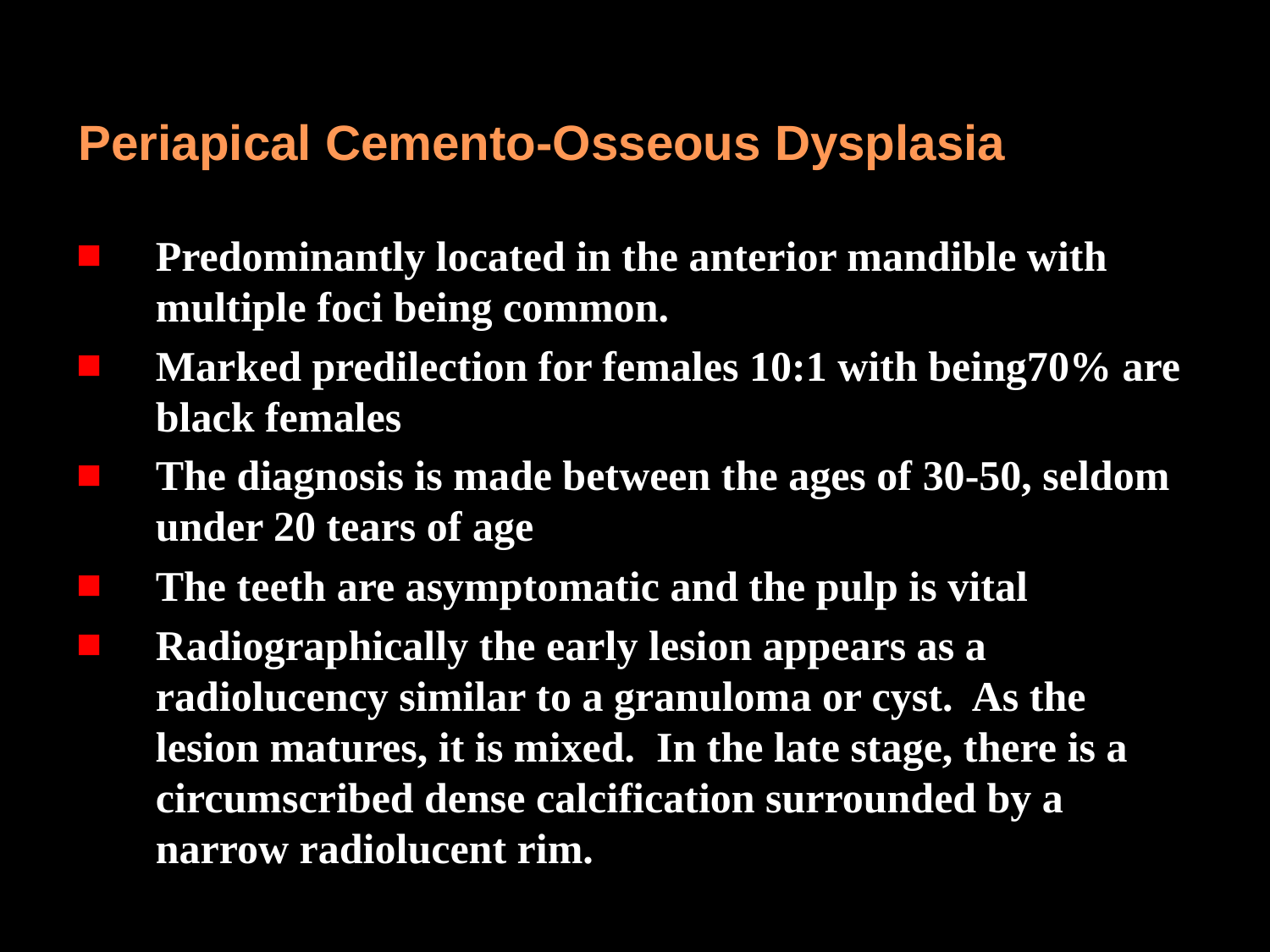

Periapical Cemento-Osseous Dysplasia
Predominantly located in the anterior mandible with multiple foci being common.
Marked predilection for females 10:1 with being70% are black females
The diagnosis is made between the ages of 30-50, seldom under 20 tears of age
The teeth are asymptomatic and the pulp is vital
Radiographically the early lesion appears as a radiolucency similar to a granuloma or cyst.  As the lesion matures, it is mixed.  In the late stage, there is a circumscribed dense calcification surrounded by a narrow radiolucent rim.